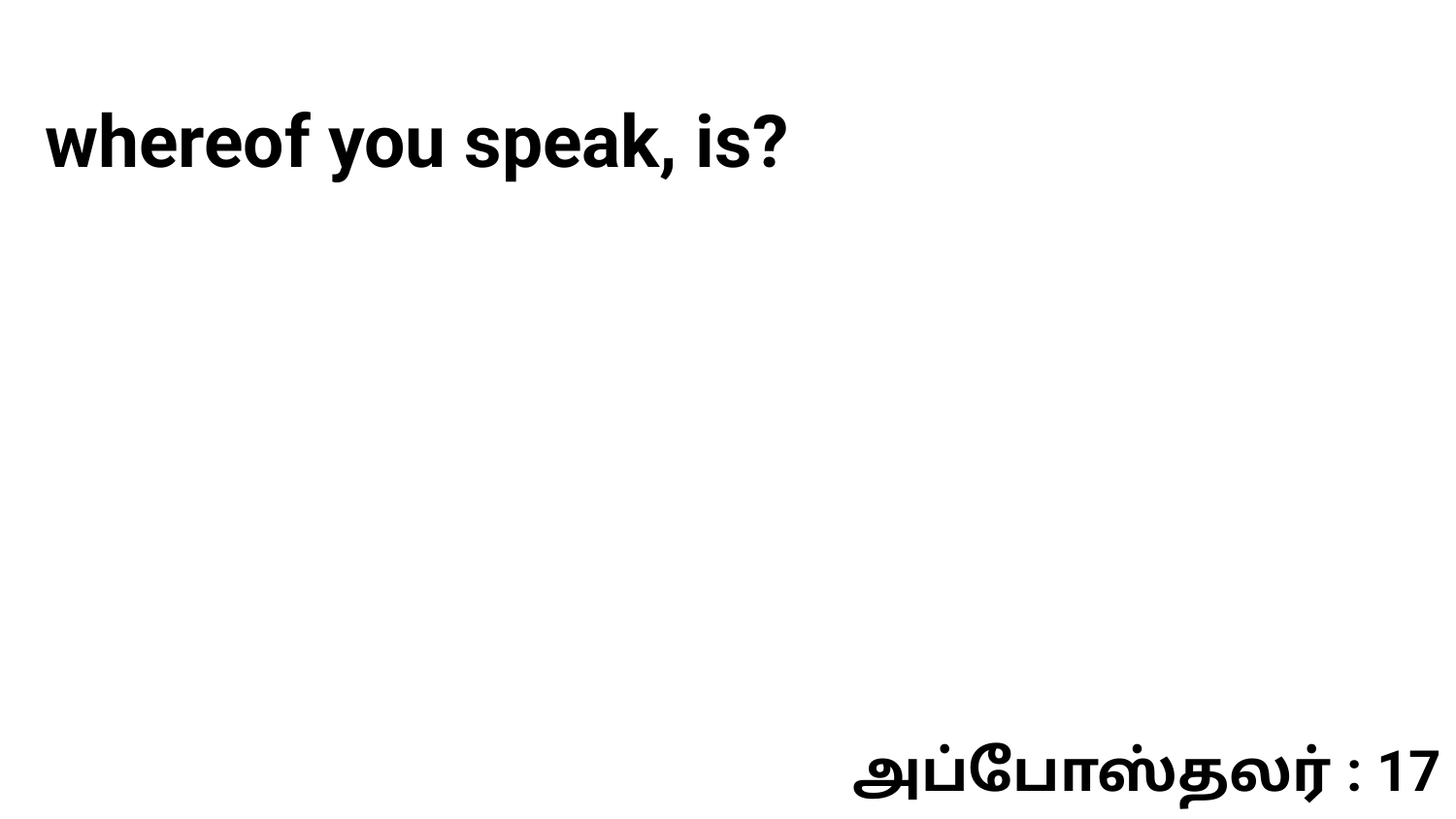

whereof you speak, is?
அப்போஸ்தலர் : 17